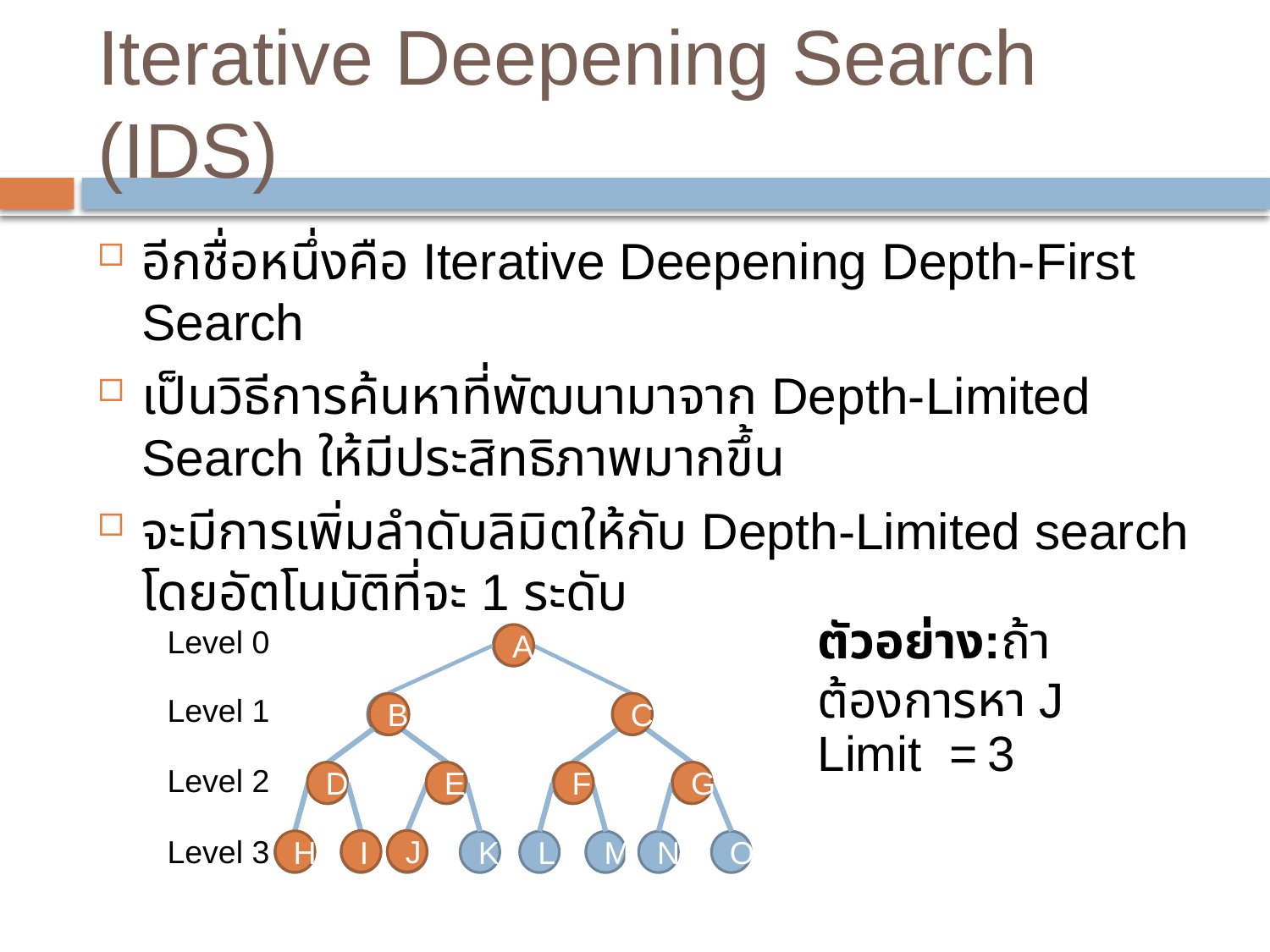

# Iterative Deepening Search (IDS)
อีกชื่อหนึ่งคือ Iterative Deepening Depth-First Search
เป็นวิธีการค้นหาที่พัฒนามาจาก Depth-Limited Search ให้มีประสิทธิภาพมากขึ้น
จะมีการเพิ่มลำดับลิมิตให้กับ Depth-Limited search โดยอัตโนมัติที่จะ 1 ระดับ
ตัวอย่าง:ถ้าต้องการหา J
Level 0
A
A
B
C
D
E
F
G
H
I
J
K
L
M
N
O
Level 1
C
B
Limit  =
2
3
1
0
Level 2
D
E
F
G
Level 3
J
I
H